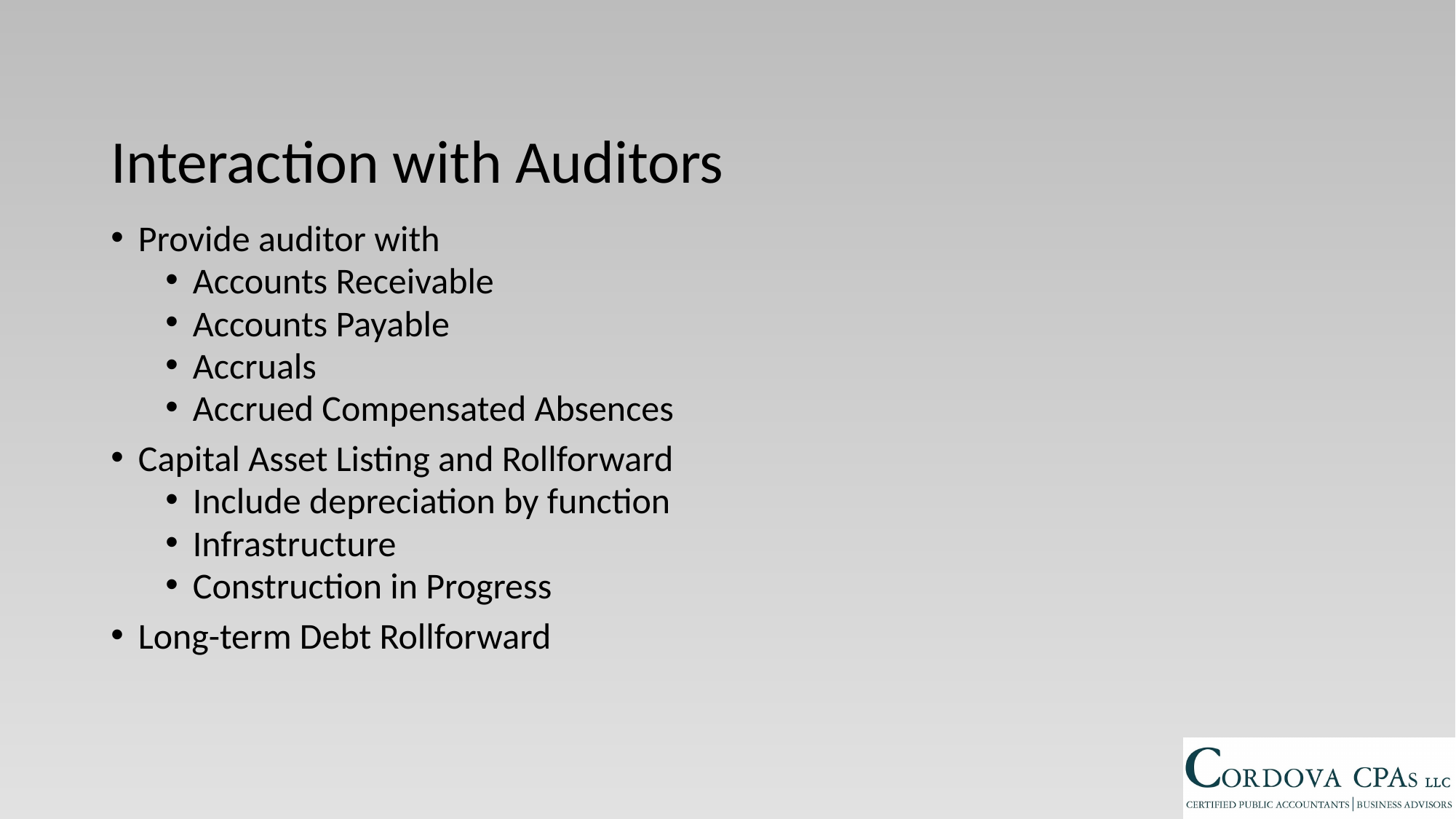

Interaction with Auditors
Provide auditor with
Accounts Receivable
Accounts Payable
Accruals
Accrued Compensated Absences
Capital Asset Listing and Rollforward
Include depreciation by function
Infrastructure
Construction in Progress
Long-term Debt Rollforward